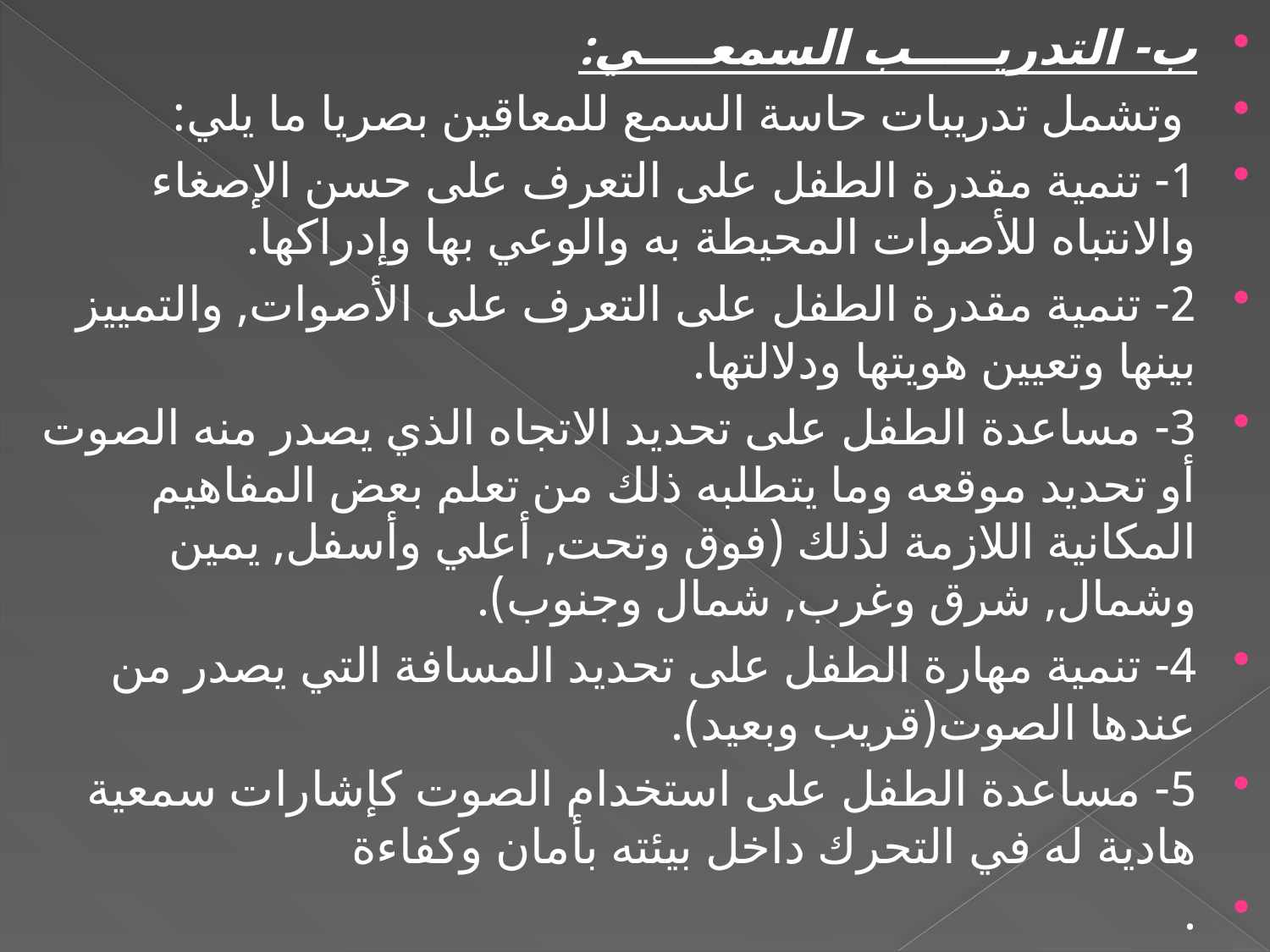

ب- التدريـــــب السمعــــي:
 وتشمل تدريبات حاسة السمع للمعاقين بصريا ما يلي:
1- تنمية مقدرة الطفل على التعرف على حسن الإصغاء والانتباه للأصوات المحيطة به والوعي بها وإدراكها.
2- تنمية مقدرة الطفل على التعرف على الأصوات, والتمييز بينها وتعيين هويتها ودلالتها.
3- مساعدة الطفل على تحديد الاتجاه الذي يصدر منه الصوت أو تحديد موقعه وما يتطلبه ذلك من تعلم بعض المفاهيم المكانية اللازمة لذلك (فوق وتحت, أعلي وأسفل, يمين وشمال, شرق وغرب, شمال وجنوب).
4- تنمية مهارة الطفل على تحديد المسافة التي يصدر من عندها الصوت(قريب وبعيد).
5- مساعدة الطفل على استخدام الصوت كإشارات سمعية هادية له في التحرك داخل بيئته بأمان وكفاءة
.